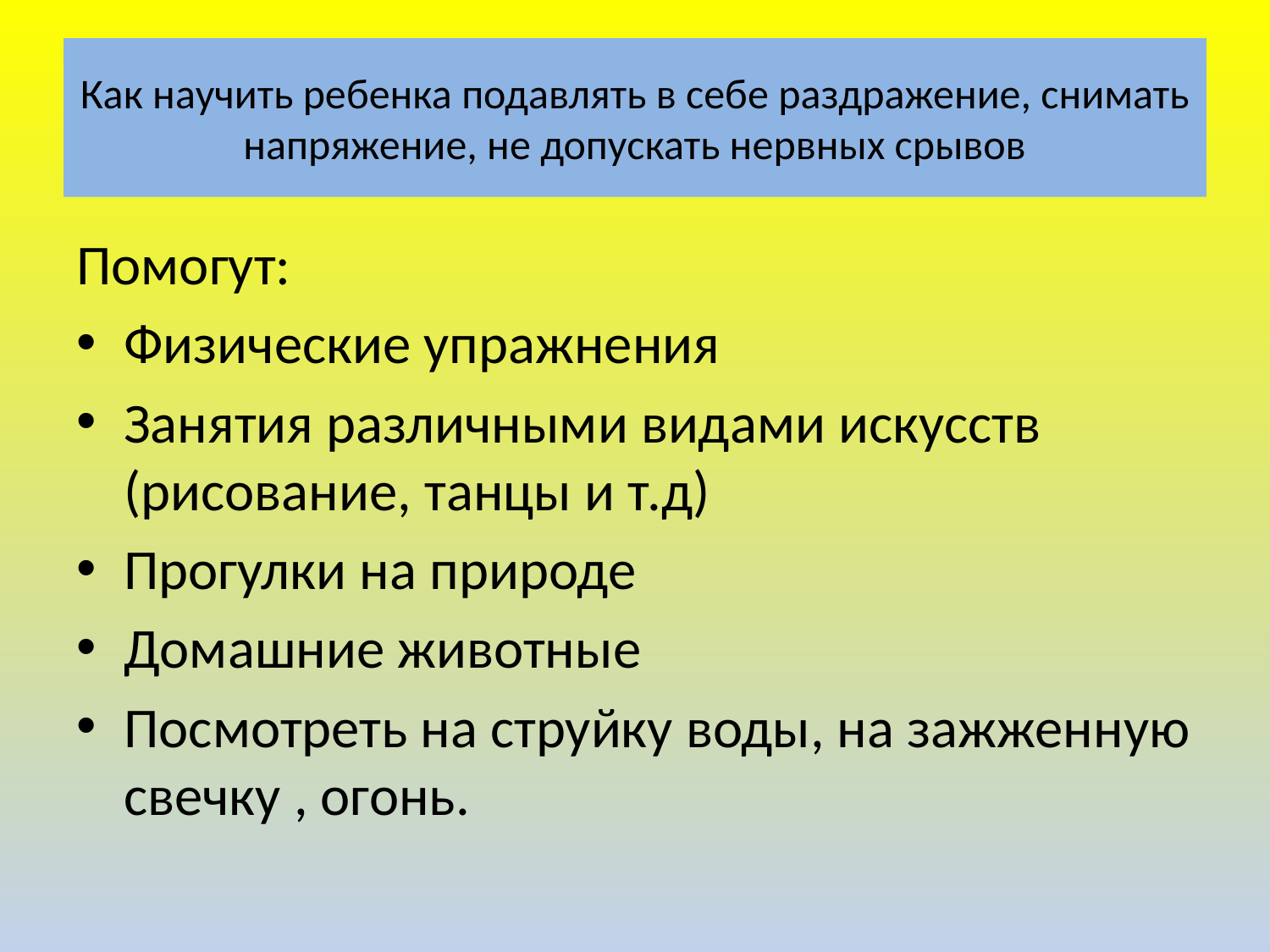

# Как научить ребенка подавлять в себе раздражение, снимать напряжение, не допускать нервных срывов
Помогут:
Физические упражнения
Занятия различными видами искусств (рисование, танцы и т.д)
Прогулки на природе
Домашние животные
Посмотреть на струйку воды, на зажженную свечку , огонь.